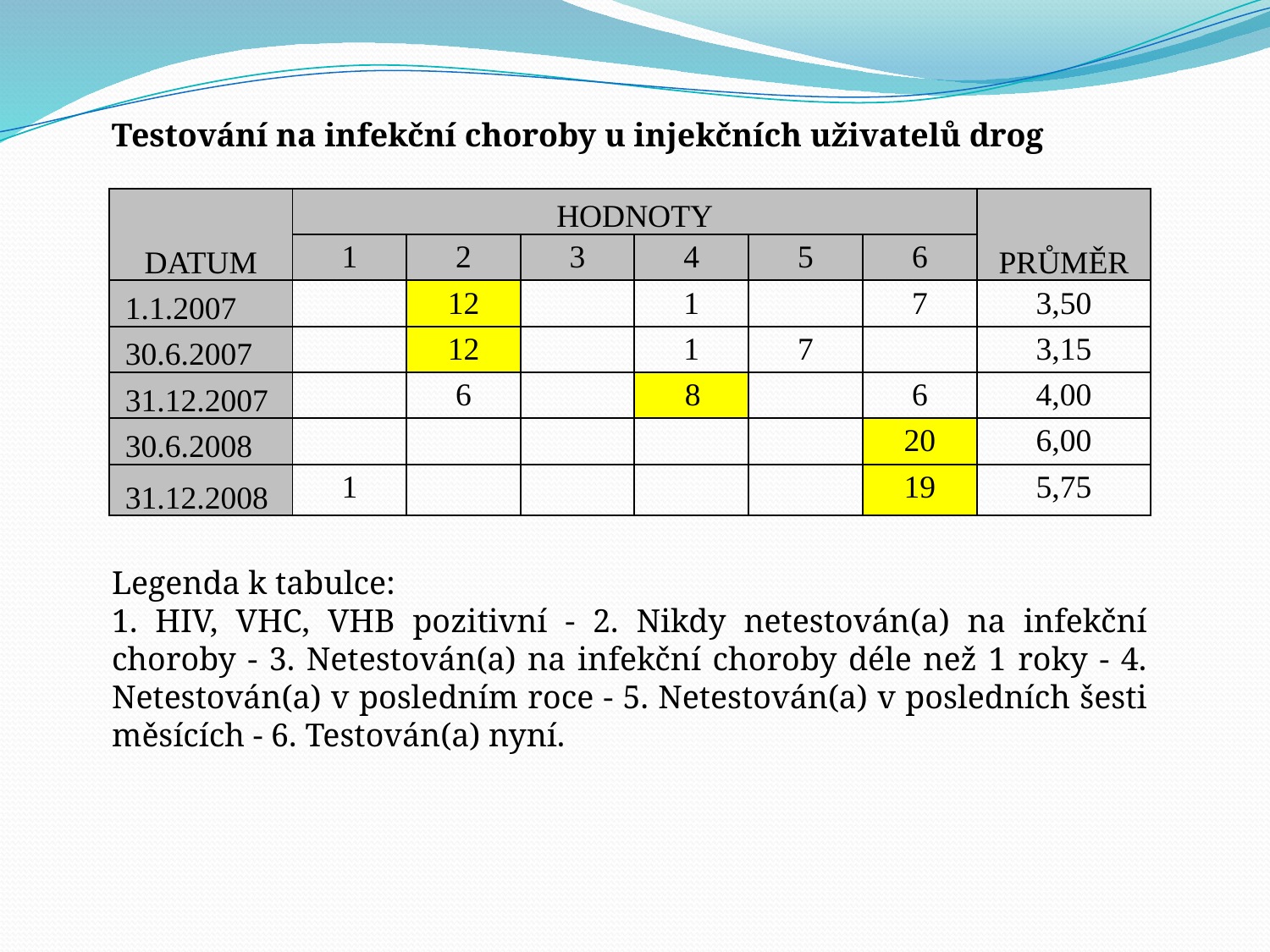

Testování na infekční choroby u injekčních uživatelů drog
| DATUM | HODNOTY |  |  |  |  |  | PRŮMĚR |
| --- | --- | --- | --- | --- | --- | --- | --- |
|  | 1 | 2 | 3 | 4 | 5 | 6 |  |
| 1.1.2007 |  | 12 |  | 1 |  | 7 | 3,50 |
| 30.6.2007 |  | 12 |  | 1 | 7 |  | 3,15 |
| 31.12.2007 |  | 6 |  | 8 |  | 6 | 4,00 |
| 30.6.2008 |  |  |  |  |  | 20 | 6,00 |
| 31.12.2008 | 1 |  |  |  |  | 19 | 5,75 |
Legenda k tabulce:
1. HIV, VHC, VHB pozitivní - 2. Nikdy netestován(a) na infekční choroby - 3. Netestován(a) na infekční choroby déle než 1 roky - 4. Netestován(a) v posledním roce - 5. Netestován(a) v posledních šesti měsících - 6. Testován(a) nyní.